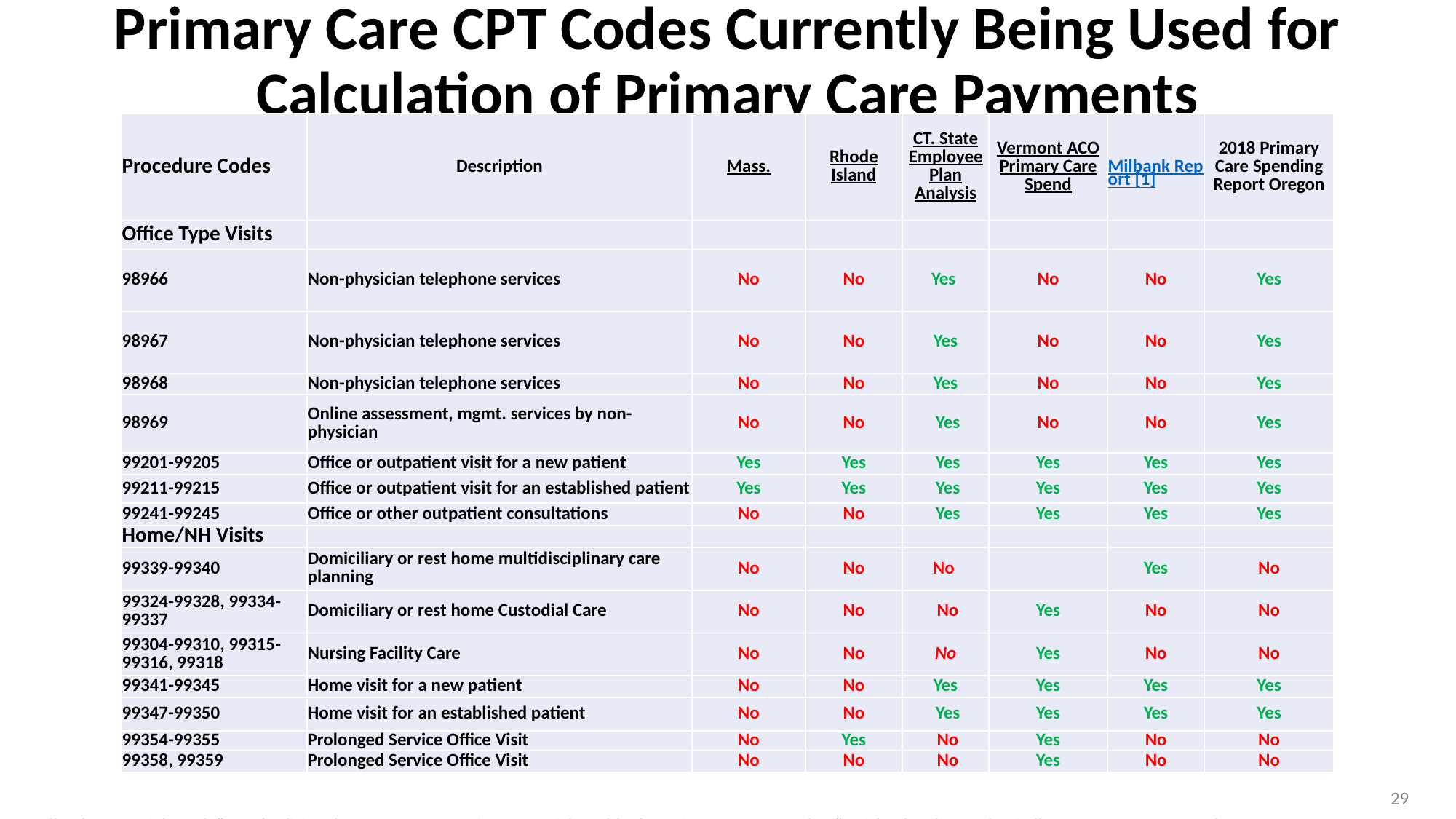

# Primary Care CPT Codes Currently Being Used for Calculation of Primary Care Payments
| Procedure Codes | Description | Mass. | Rhode Island | CT. State Employee Plan Analysis | Vermont ACO Primary Care Spend | Milbank Report [1] | 2018 Primary Care Spending Report Oregon |
| --- | --- | --- | --- | --- | --- | --- | --- |
| Office Type Visits |  |  |  |  |  |  |  |
| 98966 | Non-physician telephone services | No | No | Yes | No | No | Yes |
| 98967 | Non-physician telephone services | No | No | Yes | No | No | Yes |
| 98968 | Non-physician telephone services | No | No | Yes | No | No | Yes |
| 98969 | Online assessment, mgmt. services by non-physician | No | No | Yes | No | No | Yes |
| 99201-99205 | Office or outpatient visit for a new patient | Yes | Yes | Yes | Yes | Yes | Yes |
| 99211-99215 | Office or outpatient visit for an established patient | Yes | Yes | Yes | Yes | Yes | Yes |
| 99241-99245 | Office or other outpatient consultations | No | No | Yes | Yes | Yes | Yes |
| Home/NH Visits |  |  |  |  |  |  |  |
| 99339-99340 | Domiciliary or rest home multidisciplinary care planning | No | No | No |  | Yes | No |
| 99324-99328, 99334-99337 | Domiciliary or rest home Custodial Care | No | No | No | Yes | No | No |
| 99304-99310, 99315-99316, 99318 | Nursing Facility Care | No | No | No | Yes | No | No |
| 99341-99345 | Home visit for a new patient | No | No | Yes | Yes | Yes | Yes |
| 99347-99350 | Home visit for an established patient | No | No | Yes | Yes | Yes | Yes |
| 99354-99355 | Prolonged Service Office Visit | No | Yes | No | Yes | No | No |
| 99358, 99359 | Prolonged Service Office Visit | No | No | No | Yes | No | No |
29
1. Milbank Memorial Fund, “Standardizing the Measurement of Commercial Health Plan Primary Care Spending“, Michael Bailit, Mark Friedberg, Margaret Houy, July 2017